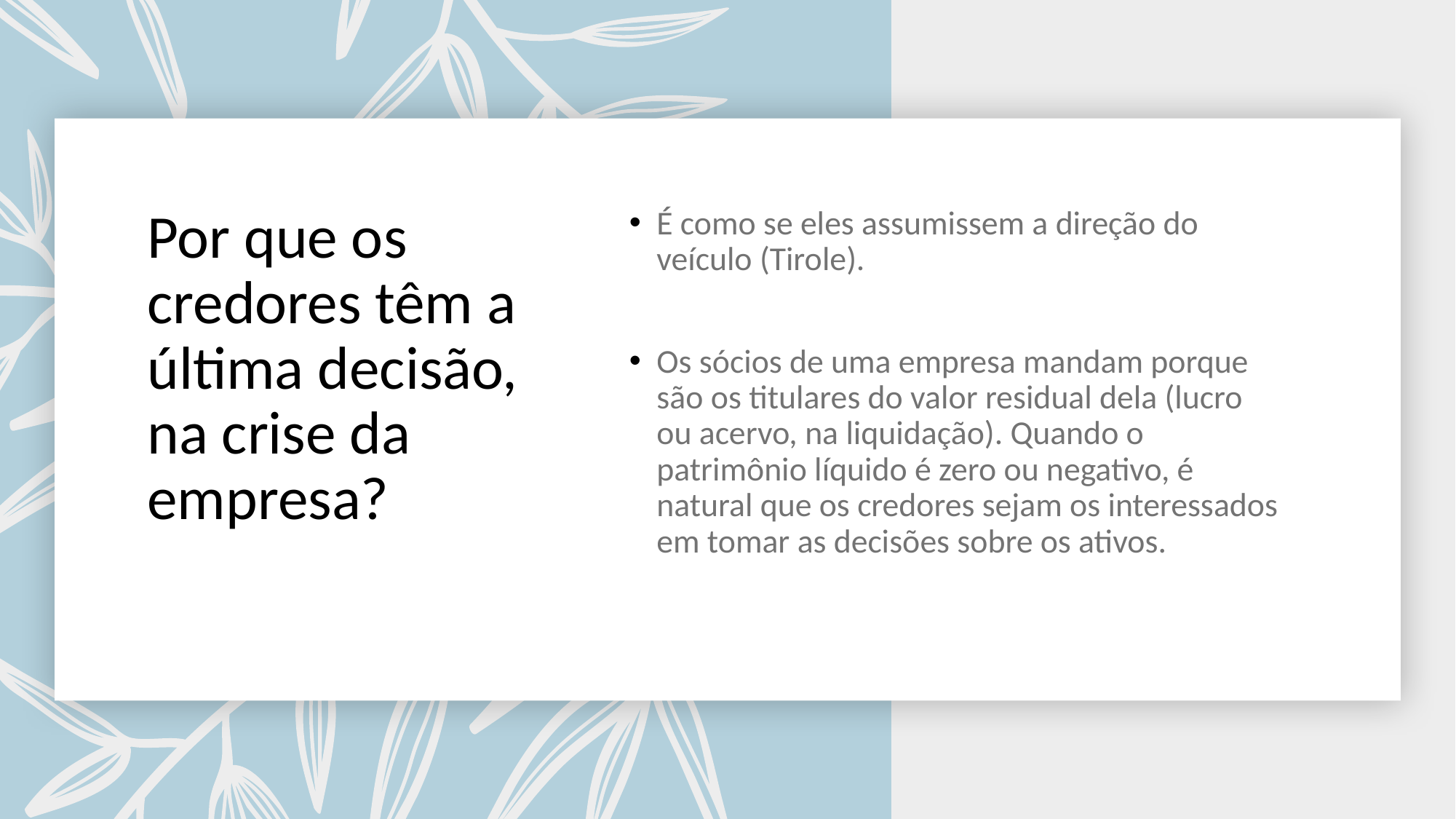

# Por que os credores têm a última decisão, na crise da empresa?
É como se eles assumissem a direção do veículo (Tirole).

Os sócios de uma empresa mandam porque são os titulares do valor residual dela (lucro ou acervo, na liquidação). Quando o patrimônio líquido é zero ou negativo, é natural que os credores sejam os interessados em tomar as decisões sobre os ativos.